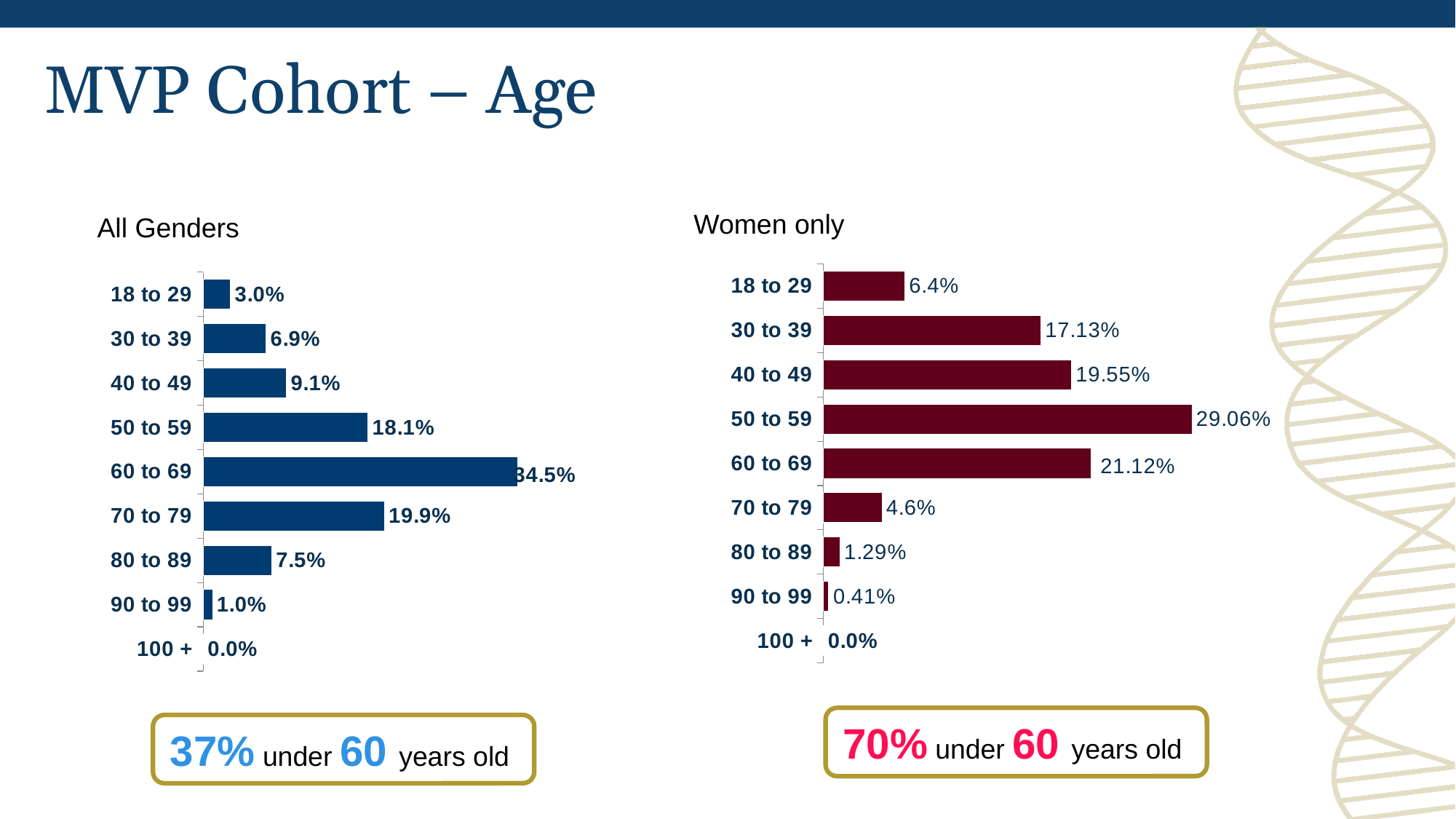

# MVP Cohort – Age
Women only
All Genders

### Chart

| Category | % |
|---|---|
| 18 to 29 | 0.064 |
| 30 to 39 | 0.1713 |
| 40 to 49 | 0.1955 |
| 50 to 59 | 0.2906 |
| 60 to 69 | 0.2112 |
| 70 to 79 | 0.046 |
| 80 to 89 | 0.0129 |
| 90 to 99 | 0.0041 |
| 100 + | 4.366335552887239e-05 |

### Chart

| Category | % |
|---|---|
| 18 to 29 | 0.029837839149049715 |
| 30 to 39 | 0.06902206212325195 |
| 40 to 49 | 0.09119819524797147 |
| 50 to 59 | 0.18084634137466798 |
| 60 to 69 | 0.3450411769700057 |
| 70 to 79 | 0.19871678249584593 |
| 80 to 89 | 0.07517980812380987 |
| 90 to 99 | 0.010114131159868525 |
| 100 + | 4.366335552887239e-05 |
70% under 60 years old
37% under 60 years old